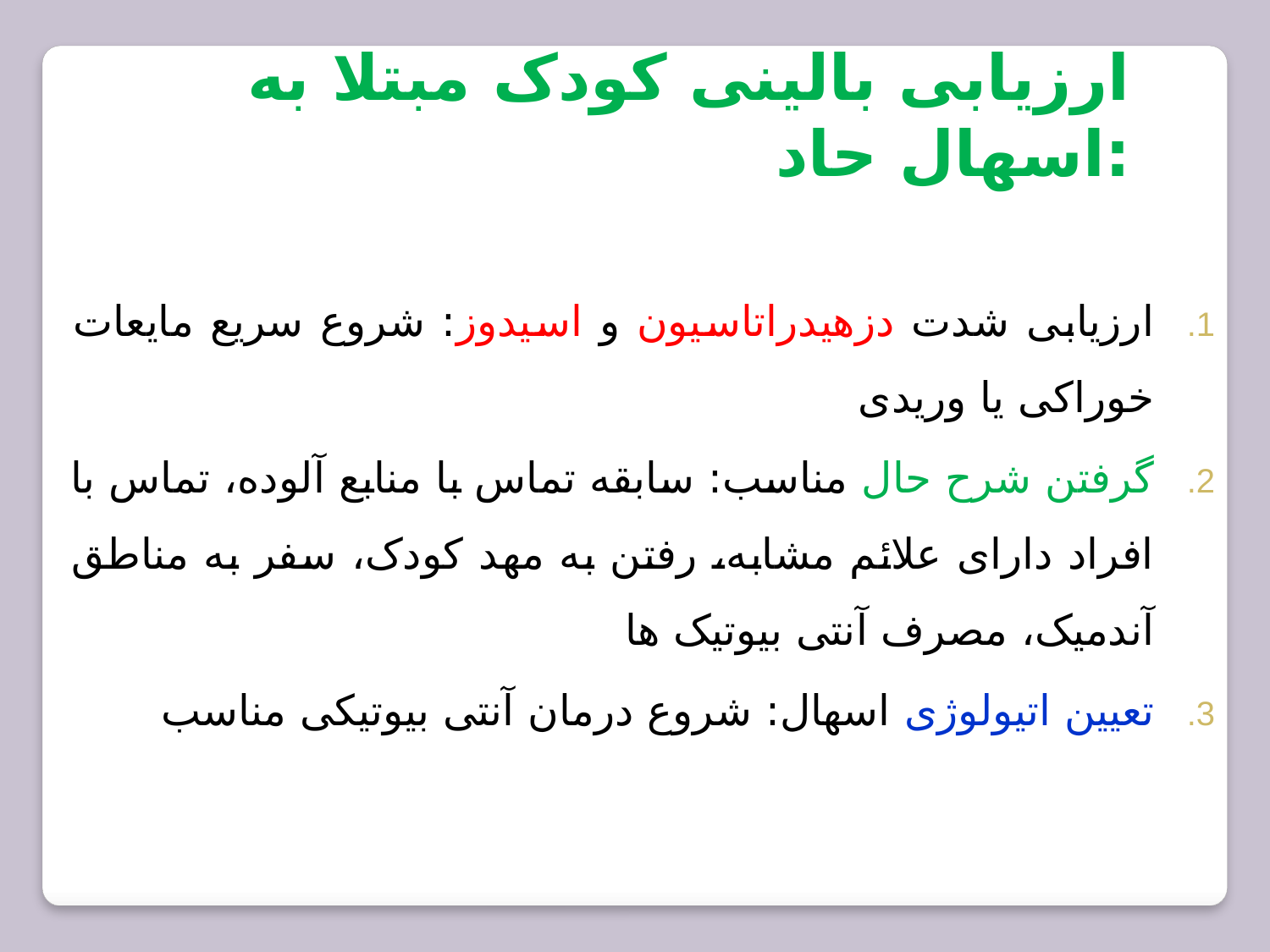

ارزیابی بالینی کودک مبتلا به اسهال حاد:
ارزیابی شدت دزهیدراتاسیون و اسیدوز: شروع سریع مایعات خوراکی یا وریدی
گرفتن شرح حال مناسب: سابقه تماس با منابع آلوده، تماس با افراد دارای علائم مشابه، رفتن به مهد کودک، سفر به مناطق آندمیک، مصرف آنتی بیوتیک ها
تعیین اتیولوژی اسهال: شروع درمان آنتی بیوتیکی مناسب